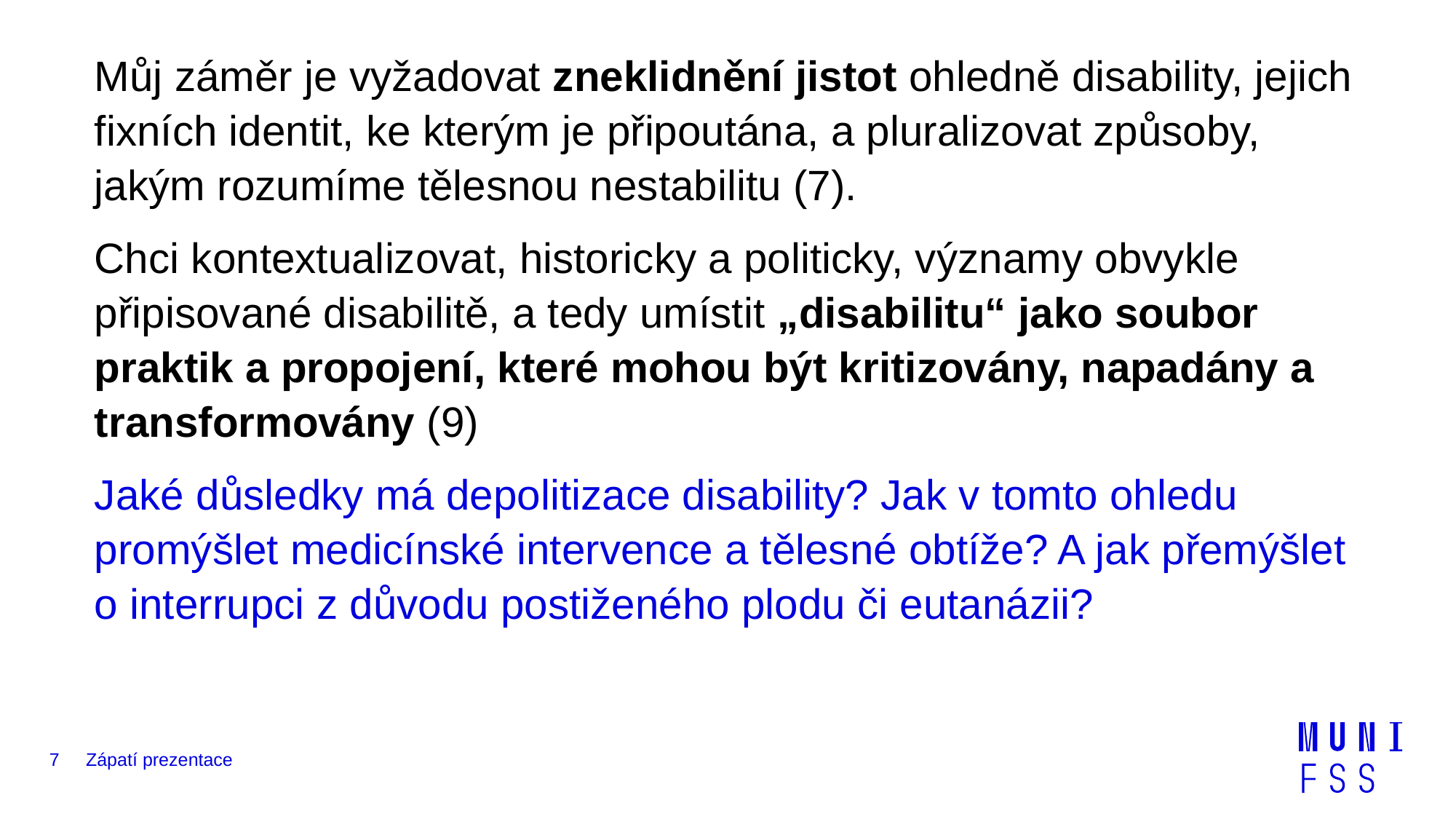

Můj záměr je vyžadovat zneklidnění jistot ohledně disability, jejich fixních identit, ke kterým je připoutána, a pluralizovat způsoby, jakým rozumíme tělesnou nestabilitu (7).
Chci kontextualizovat, historicky a politicky, významy obvykle připisované disabilitě, a tedy umístit „disabilitu“ jako soubor praktik a propojení, které mohou být kritizovány, napadány a transformovány (9)
Jaké důsledky má depolitizace disability? Jak v tomto ohledu promýšlet medicínské intervence a tělesné obtíže? A jak přemýšlet o interrupci z důvodu postiženého plodu či eutanázii?
7
Zápatí prezentace